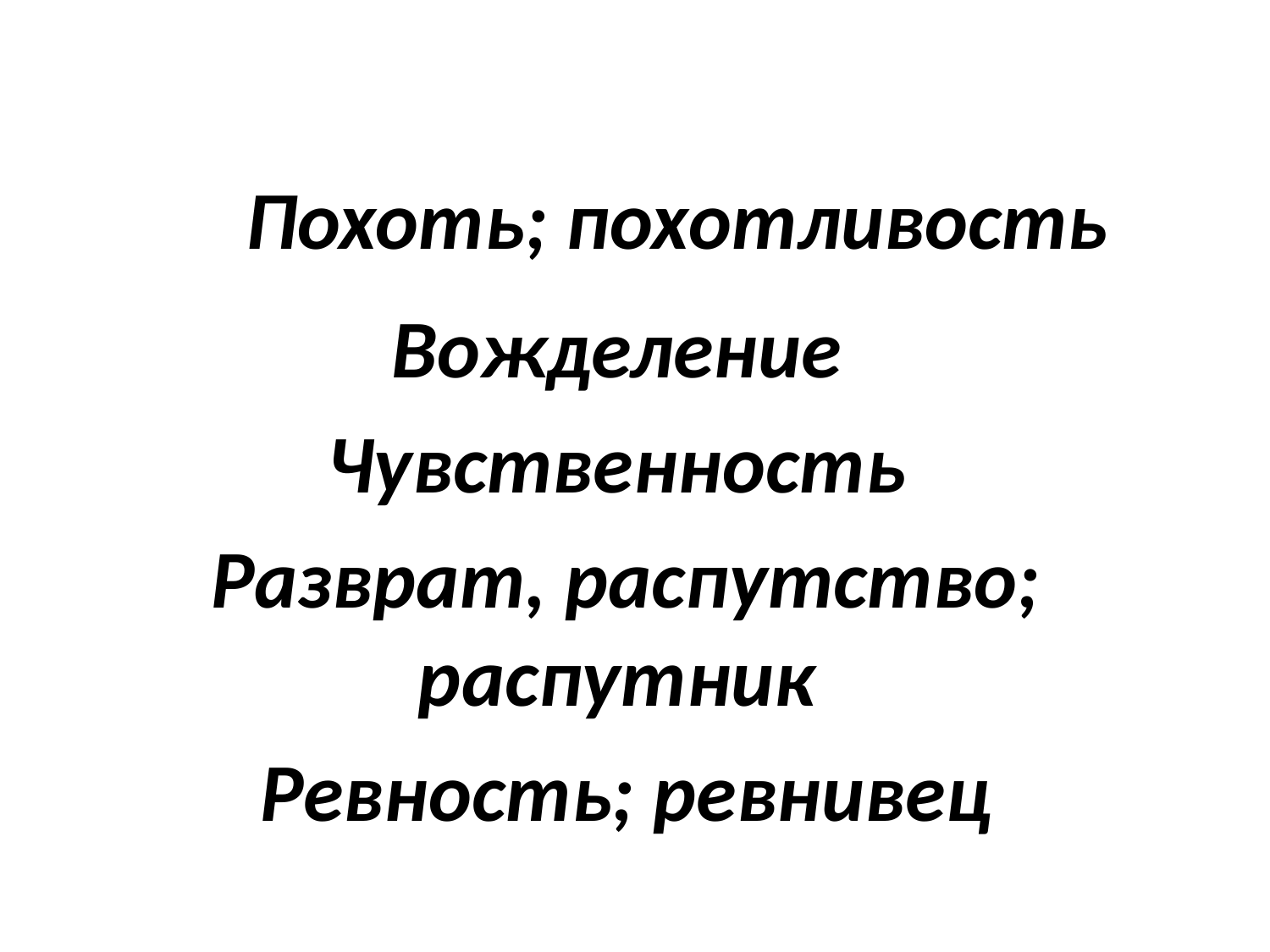

#

   Похоть; похотливость
Вожделение
Чувственность
Разврат, распутство; распутник
Ревность; ревнивец